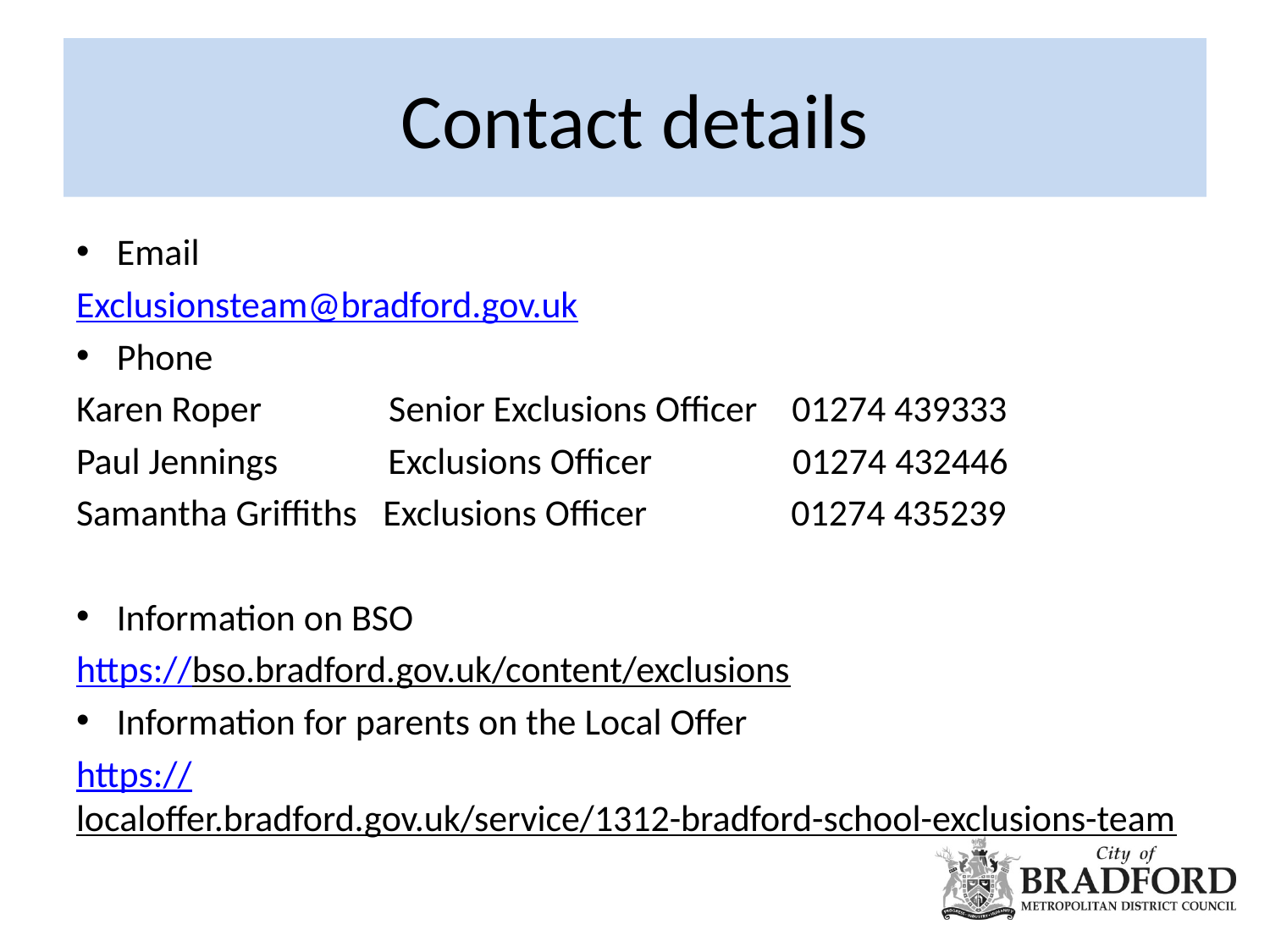

# Contact details
Email
Exclusionsteam@bradford.gov.uk
Phone
Karen Roper               Senior Exclusions Officer    01274 439333
Paul Jennings             Exclusions Officer                  01274 432446
Samantha Griffiths   Exclusions Officer                 01274 435239

Information on BSO
https://bso.bradford.gov.uk/content/exclusions
Information for parents on the Local Offer
https://localoffer.bradford.gov.uk/service/1312-bradford-school-exclusions-team